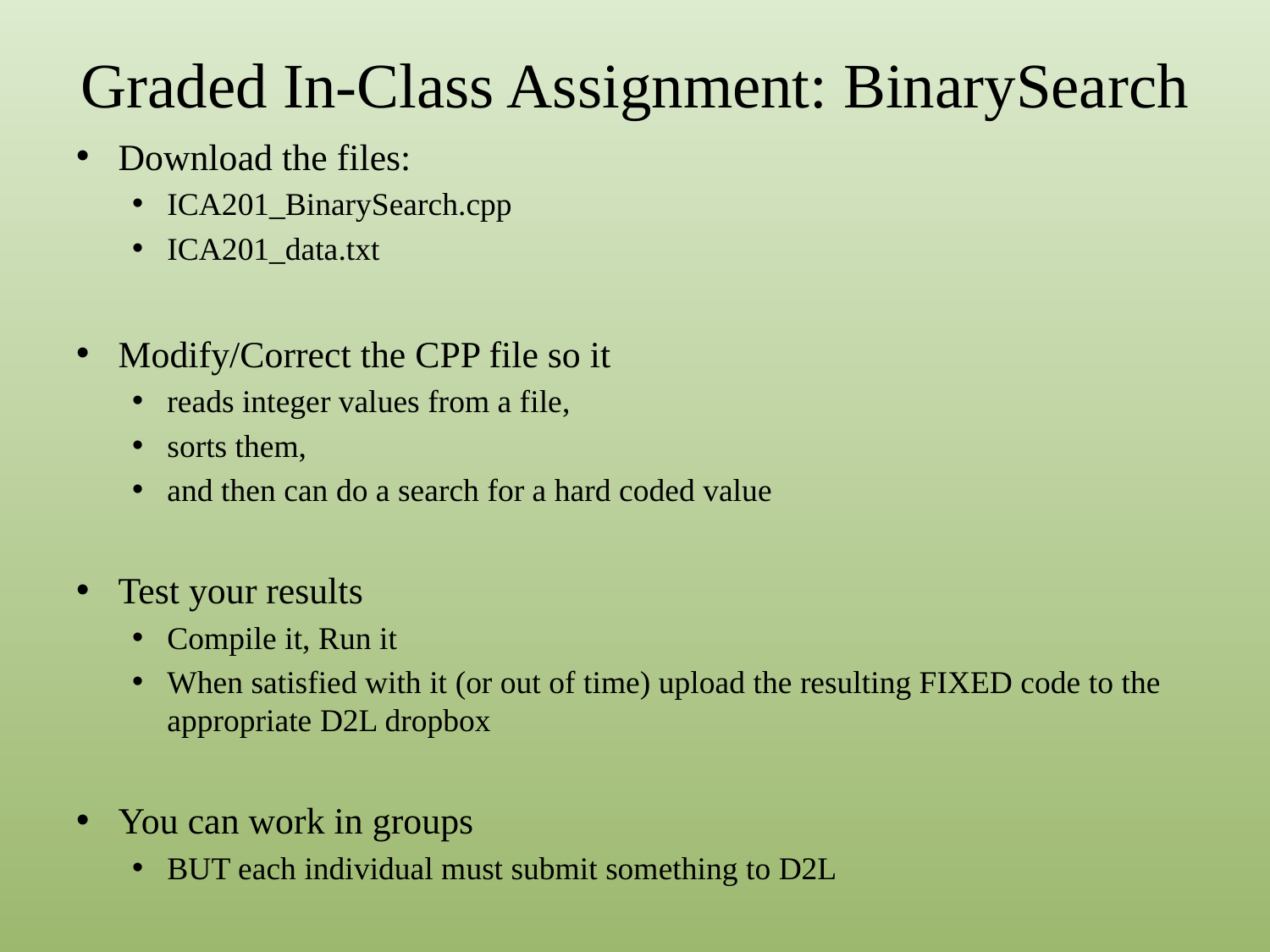

# Graded In-Class Assignment: BinarySearch
Download the files:
ICA201_BinarySearch.cpp
ICA201_data.txt

Modify/Correct the CPP file so it
reads integer values from a file,
sorts them,
and then can do a search for a hard coded value

Test your results
Compile it, Run it
When satisfied with it (or out of time) upload the resulting FIXED code to the appropriate D2L dropbox

You can work in groups
BUT each individual must submit something to D2L